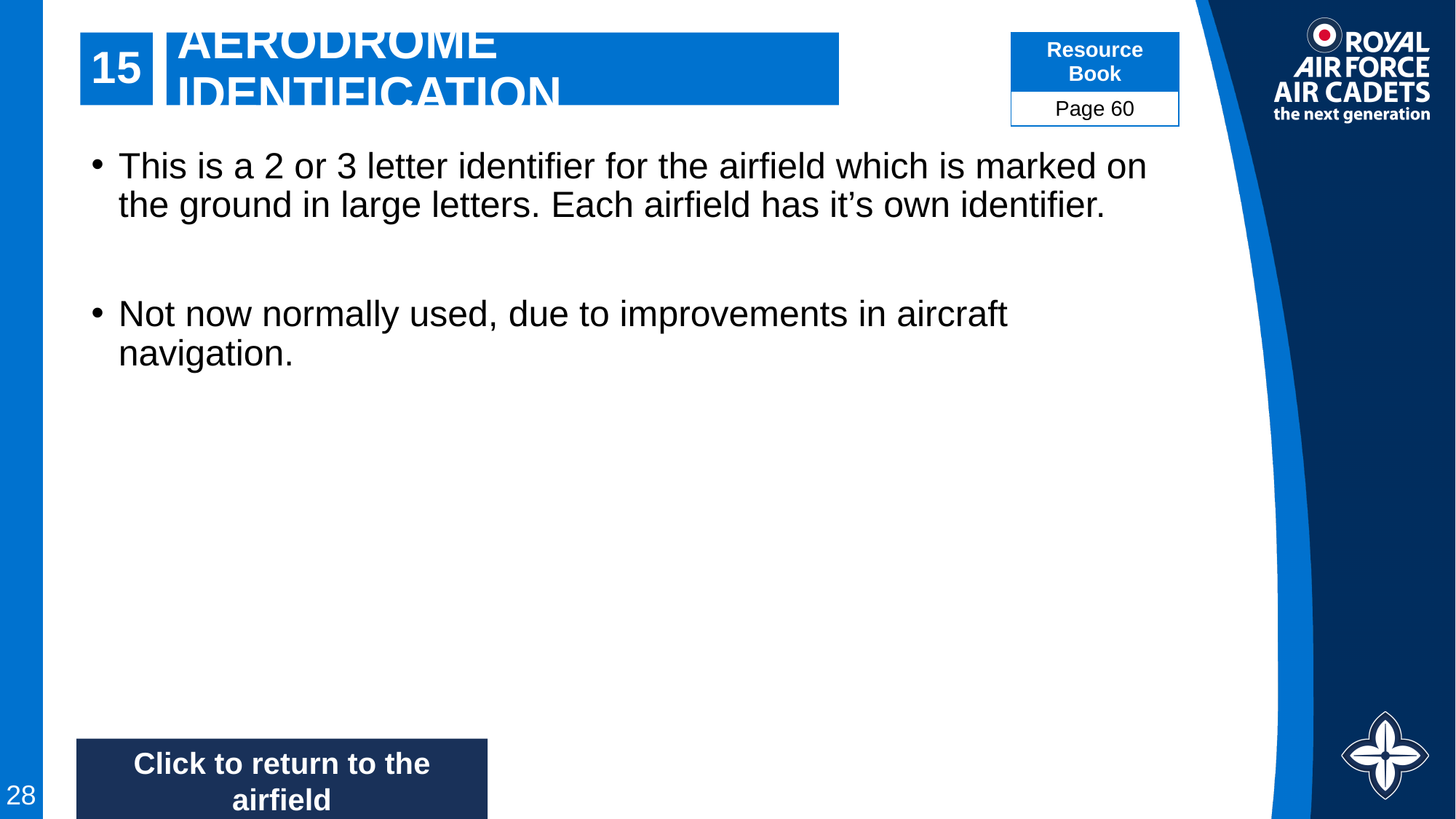

15
| Resource Book |
| --- |
| Page 60 |
# AERODROME IDENTIFICATION
This is a 2 or 3 letter identifier for the airfield which is marked on the ground in large letters. Each airfield has it’s own identifier.

Not now normally used, due to improvements in aircraft navigation.
Click to return to the airfield